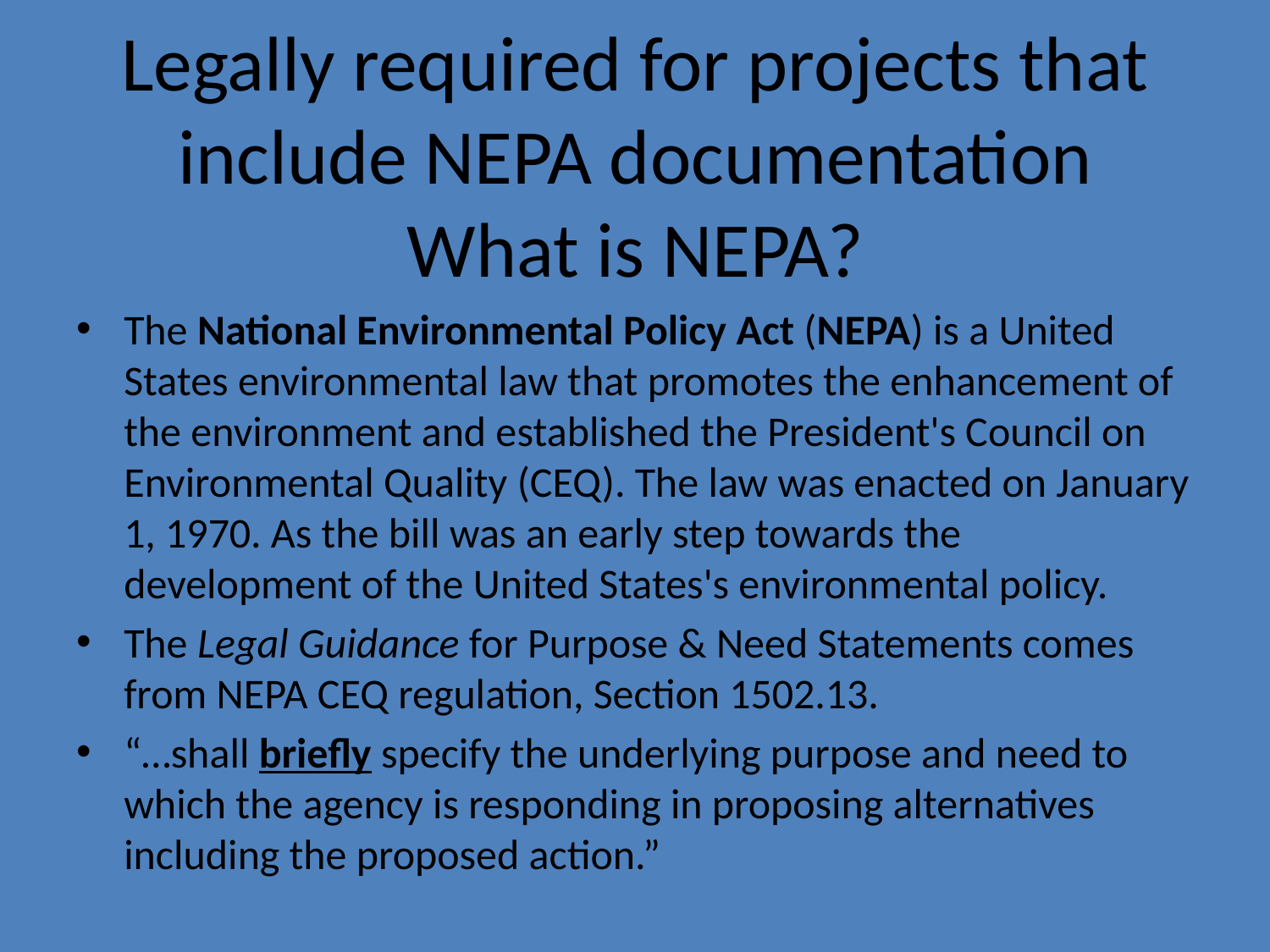

# Legally required for projects that include NEPA documentation What is NEPA?
The National Environmental Policy Act (NEPA) is a United States environmental law that promotes the enhancement of the environment and established the President's Council on Environmental Quality (CEQ). The law was enacted on January 1, 1970. As the bill was an early step towards the development of the United States's environmental policy.
The Legal Guidance for Purpose & Need Statements comes from NEPA CEQ regulation, Section 1502.13.
“…shall briefly specify the underlying purpose and need to which the agency is responding in proposing alternatives including the proposed action.”